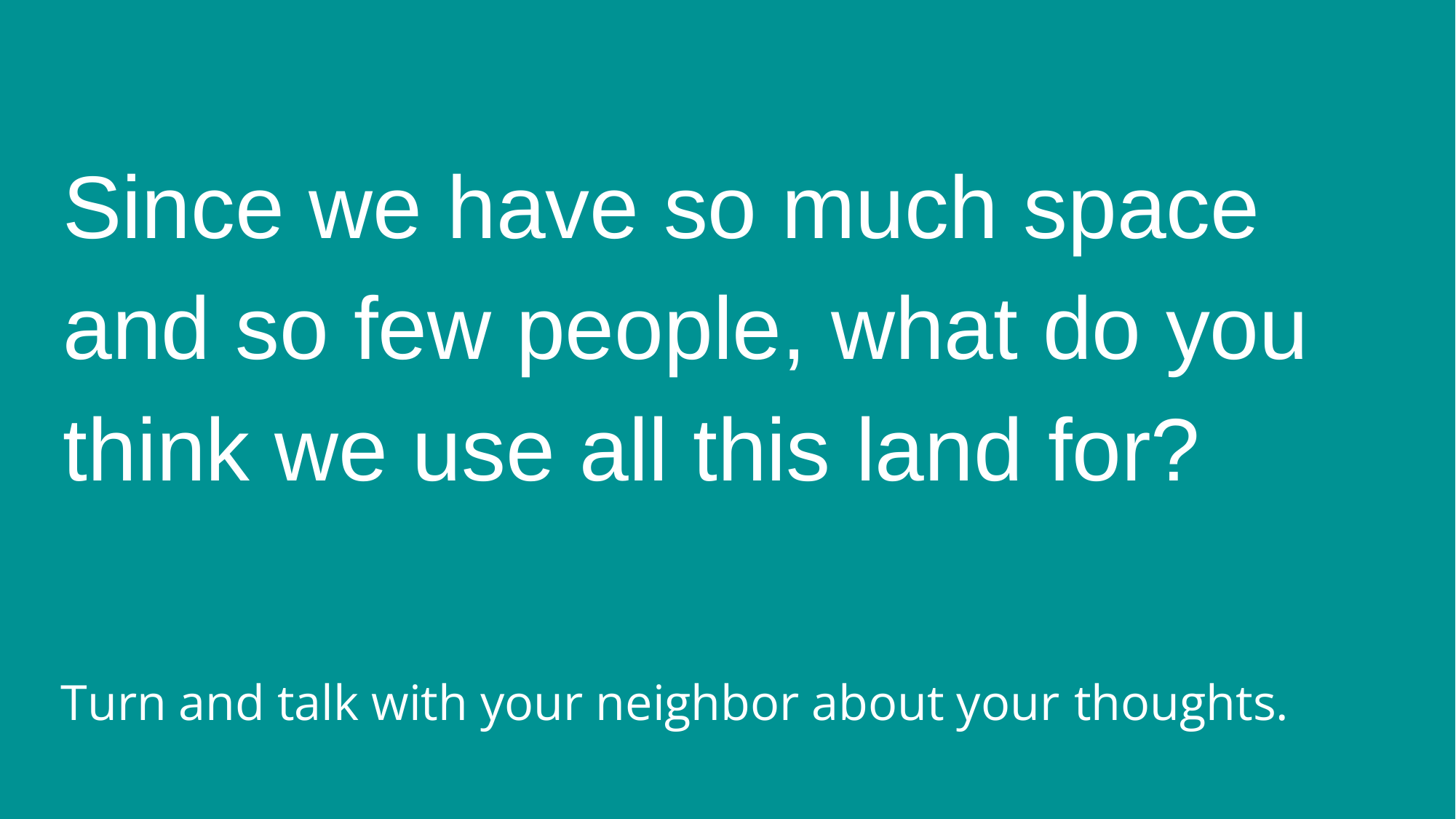

# Since we have so much space and so few people, what do you think we use all this land for?
Turn and talk with your neighbor about your thoughts.